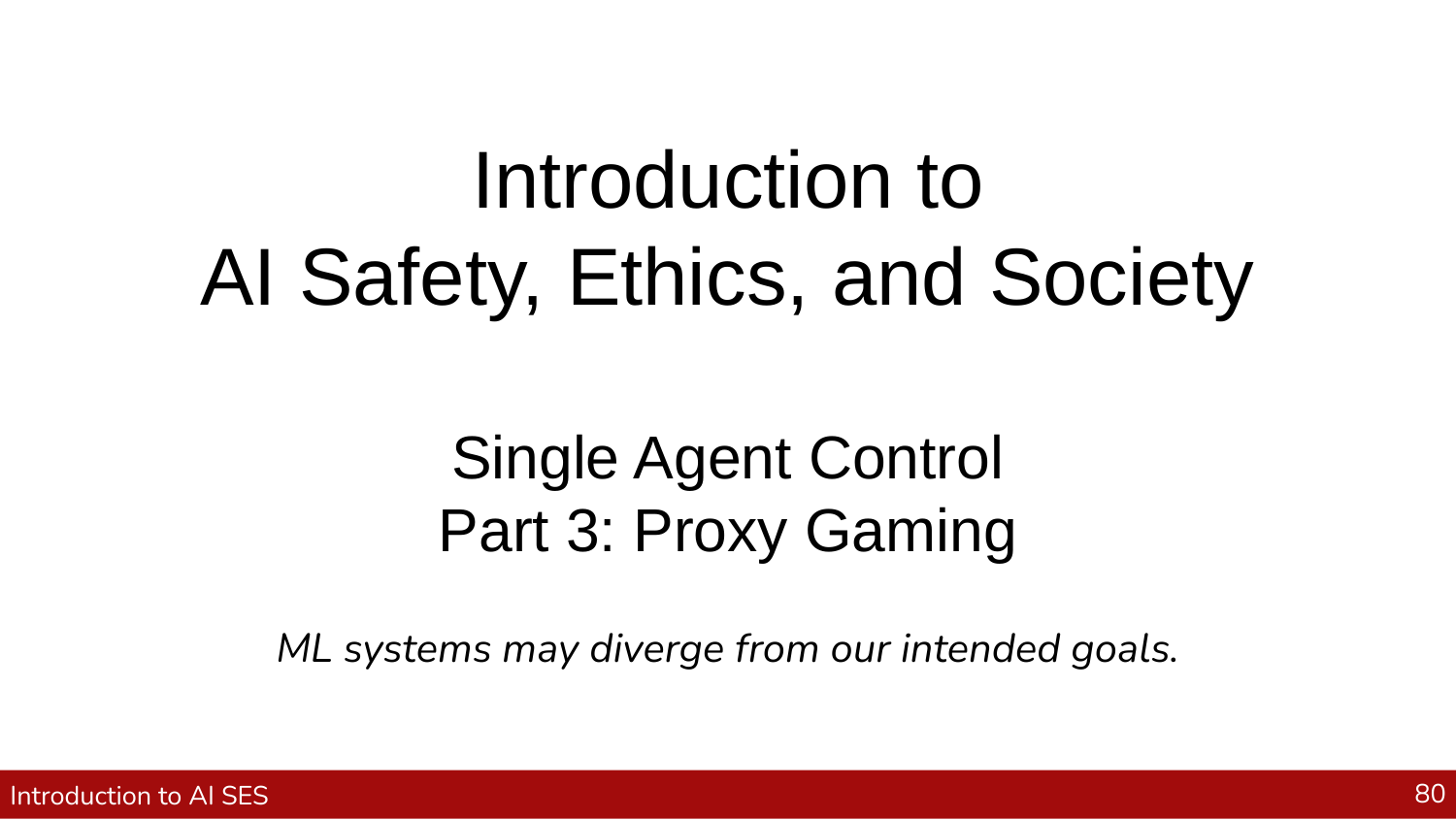

Introduction to
AI Safety, Ethics, and Society

Single Agent Control
Part 3: Proxy Gaming

ML systems may diverge from our intended goals.
80
Introduction to AI SES